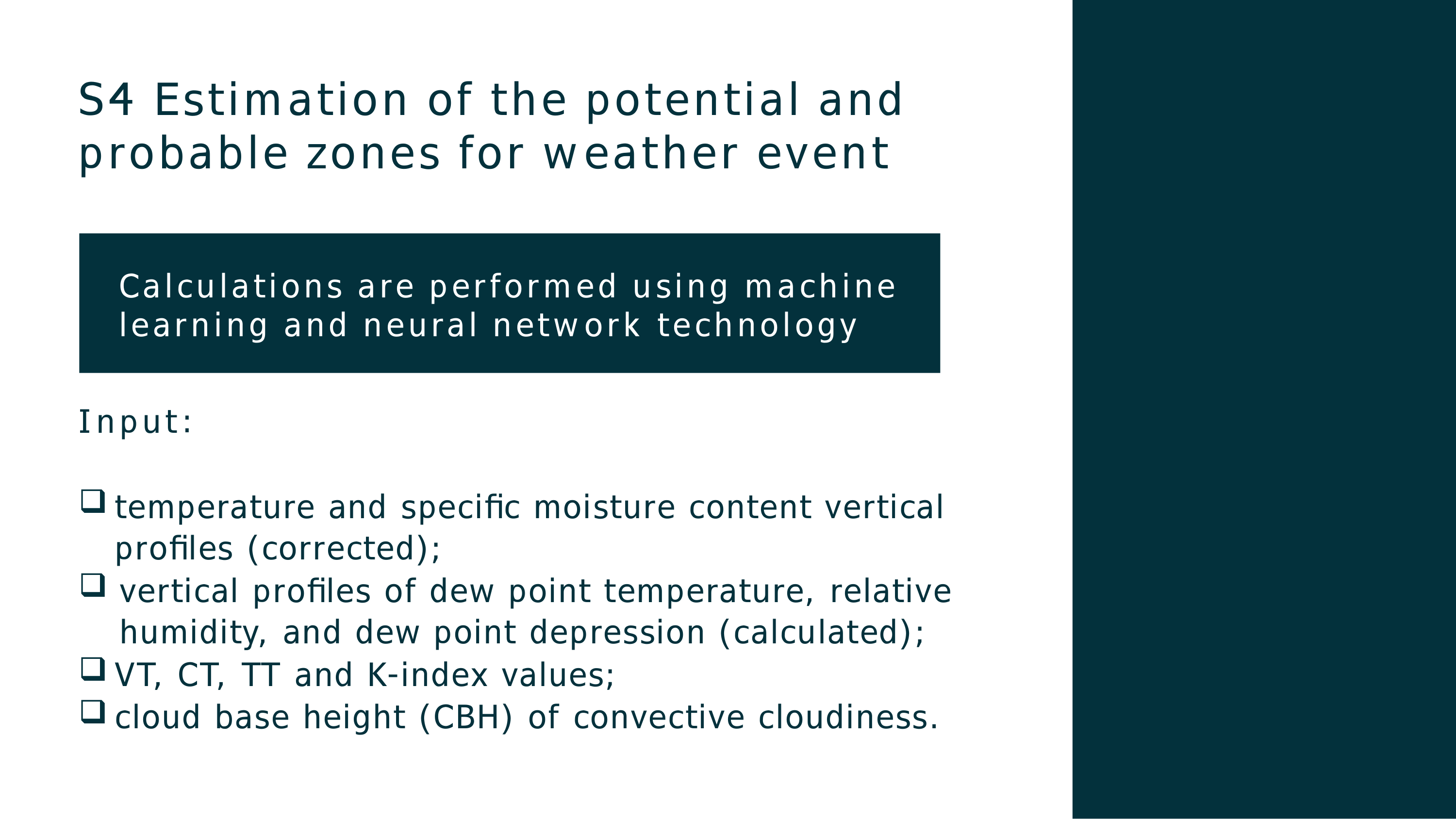

# S4 Estimation of the potential and probable zones for weather event

Calculations are performed using machine learning and neural network technology
Input:

temperature and specific moisture content vertical profiles (corrected);
vertical profiles of dew point temperature, relative humidity, and dew point depression (calculated);
VT, CT, TT and K-index values;
cloud base height (CBH) of convective cloudiness.
10 / 22